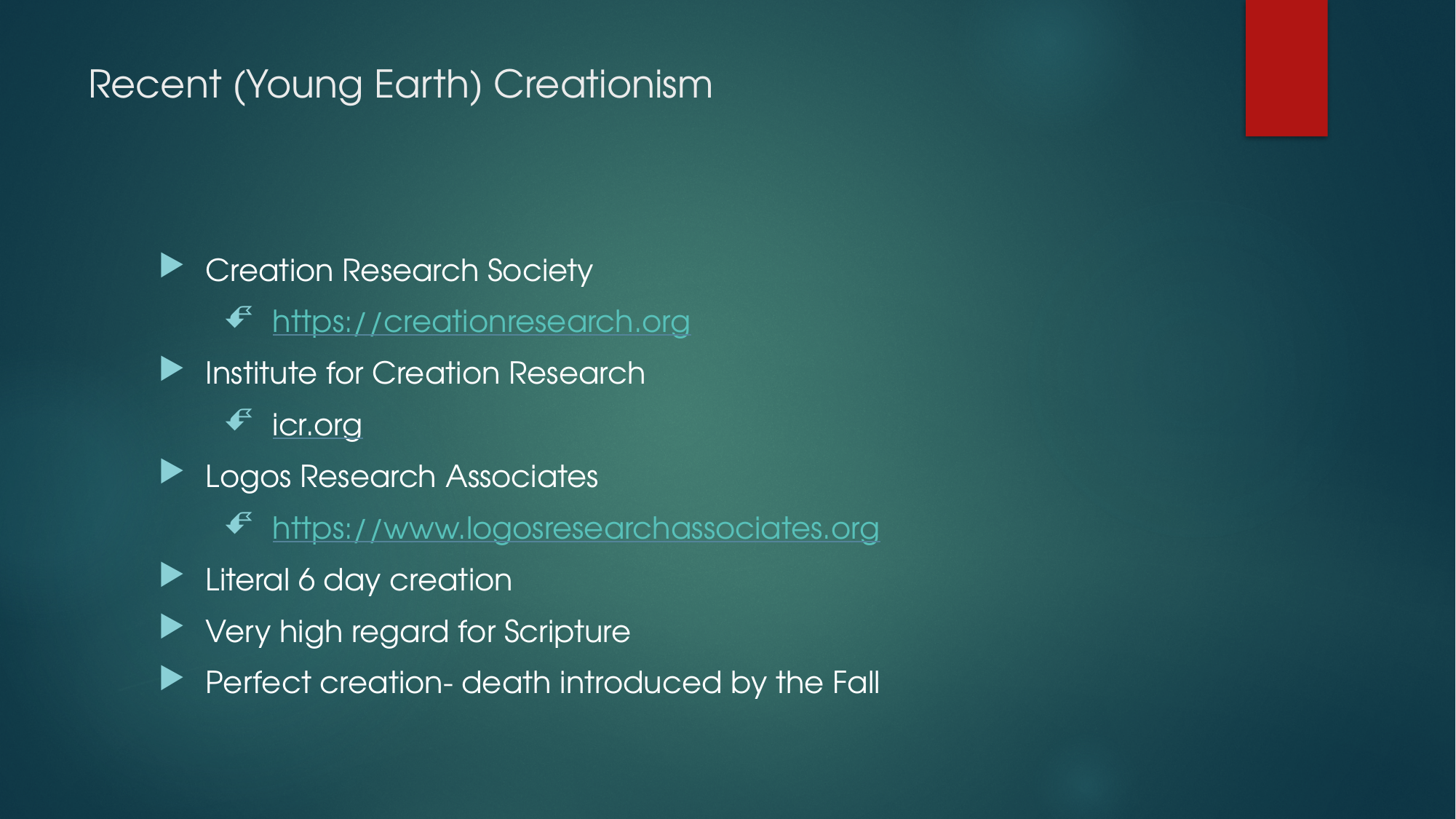

# Recent (Young Earth) Creationism
Creation Research Society
https://creationresearch.org
Institute for Creation Research
icr.org
Logos Research Associates
https://www.logosresearchassociates.org
Literal 6 day creation
Very high regard for Scripture
Perfect creation- death introduced by the Fall